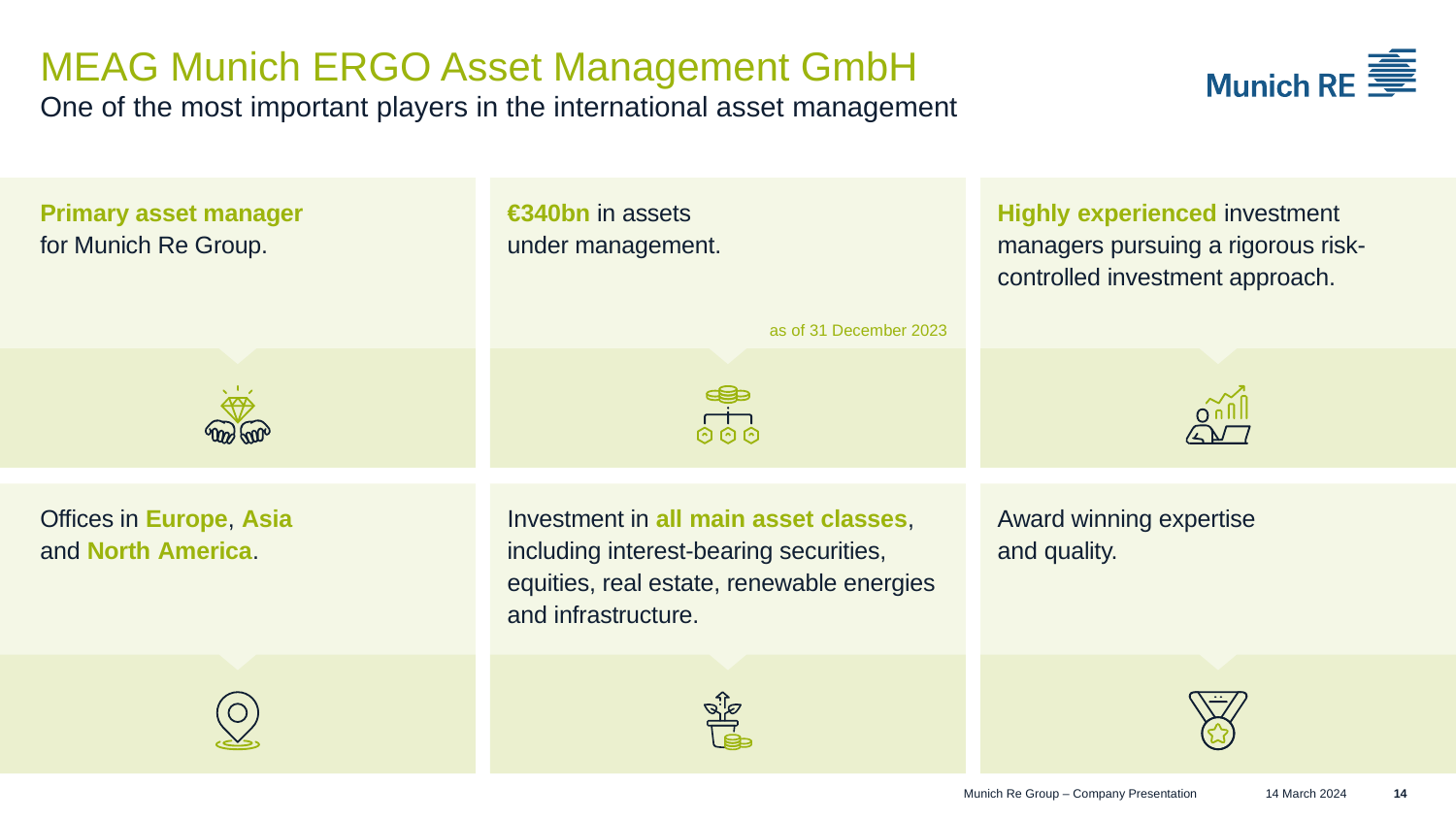

# MEAG Munich ERGO Asset Management GmbH One of the most important players in the international asset management
Primary asset manager
for Munich Re Group.
€340bn in assets
under management.
Highly experienced investment managers pursuing a rigorous risk-controlled investment approach.
as of 31 December 2023

Offices in Europe, Asia
and North America.
Investment in all main asset classes, including interest-bearing securities, equities, real estate, renewable energies and infrastructure.
Award winning expertise
and quality.

Munich Re Group – Company Presentation
14 March 2024
14